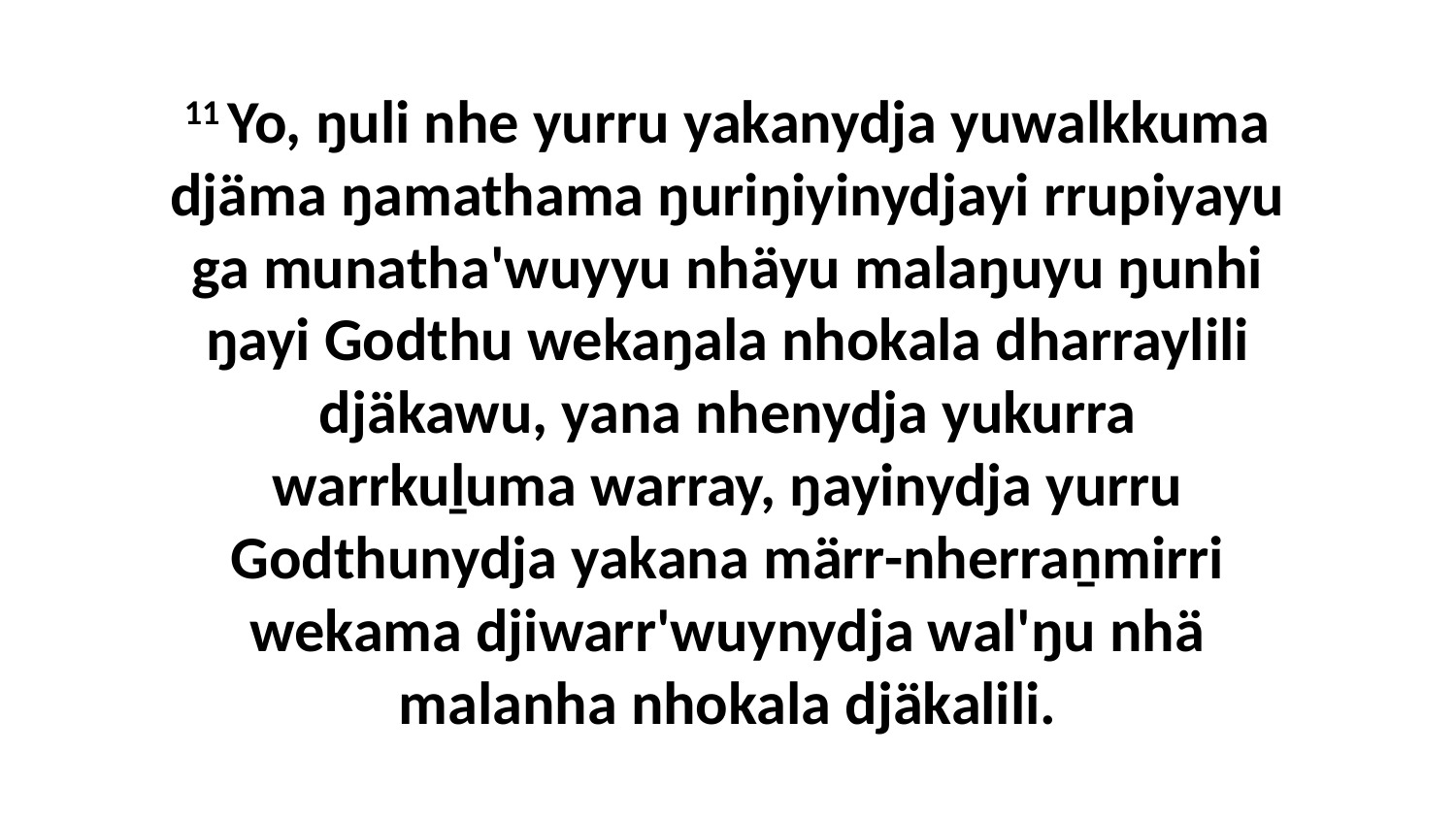

11 Yo, ŋuli nhe yurru yakanydja yuwalkkuma djäma ŋamathama ŋuriŋiyinydjayi rrupiyayu ga munatha'wuyyu nhäyu malaŋuyu ŋunhi ŋayi Godthu wekaŋala nhokala dharraylili djäkawu, yana nhenydja yukurra warrkuḻuma warray, ŋayinydja yurru Godthunydja yakana märr-nherraṉmirri wekama djiwarr'wuynydja wal'ŋu nhä malanha nhokala djäkalili.